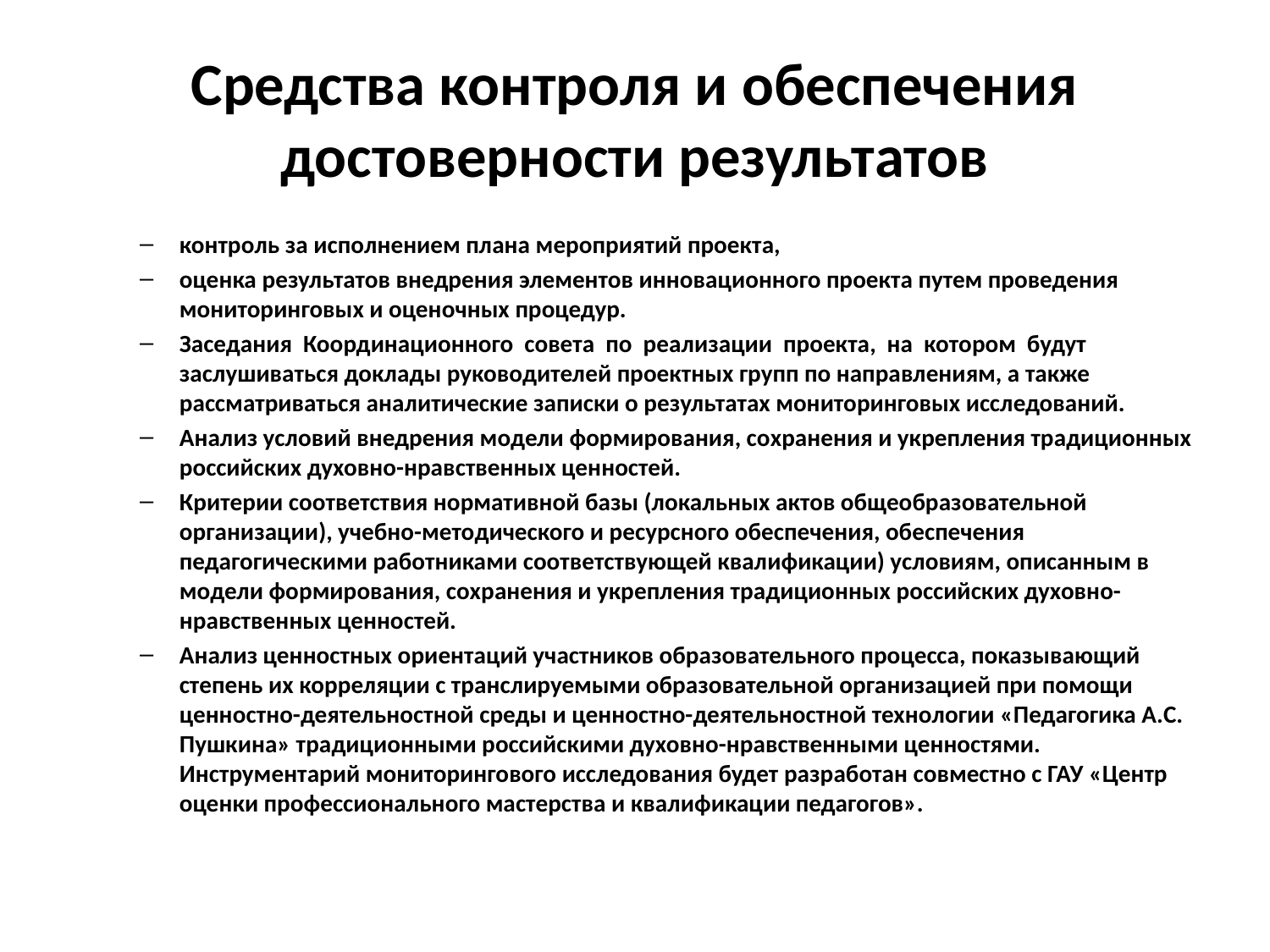

# Средства контроля и обеспечения достоверности результатов
контроль за исполнением плана мероприятий проекта,
оценка результатов внедрения элементов инновационного проекта путем проведения мониторинговых и оценочных процедур.
Заседания  Координационного  совета  по  реализации  проекта,  на  котором  будут заслушиваться доклады руководителей проектных групп по направлениям, а также рассматриваться аналитические записки о результатах мониторинговых исследований.
Анализ условий внедрения модели формирования, сохранения и укрепления традиционных российских духовно-нравственных ценностей.
Критерии соответствия нормативной базы (локальных актов общеобразовательной организации), учебно-методического и ресурсного обеспечения, обеспечения педагогическими работниками соответствующей квалификации) условиям, описанным в модели формирования, сохранения и укрепления традиционных российских духовно-нравственных ценностей.
Анализ ценностных ориентаций участников образовательного процесса, показывающий степень их корреляции с транслируемыми образовательной организацией при помощи ценностно-деятельностной среды и ценностно-деятельностной технологии «Педагогика А.С. Пушкина» традиционными российскими духовно-нравственными ценностями. Инструментарий мониторингового исследования будет разработан совместно с ГАУ «Центр оценки профессионального мастерства и квалификации педагогов».